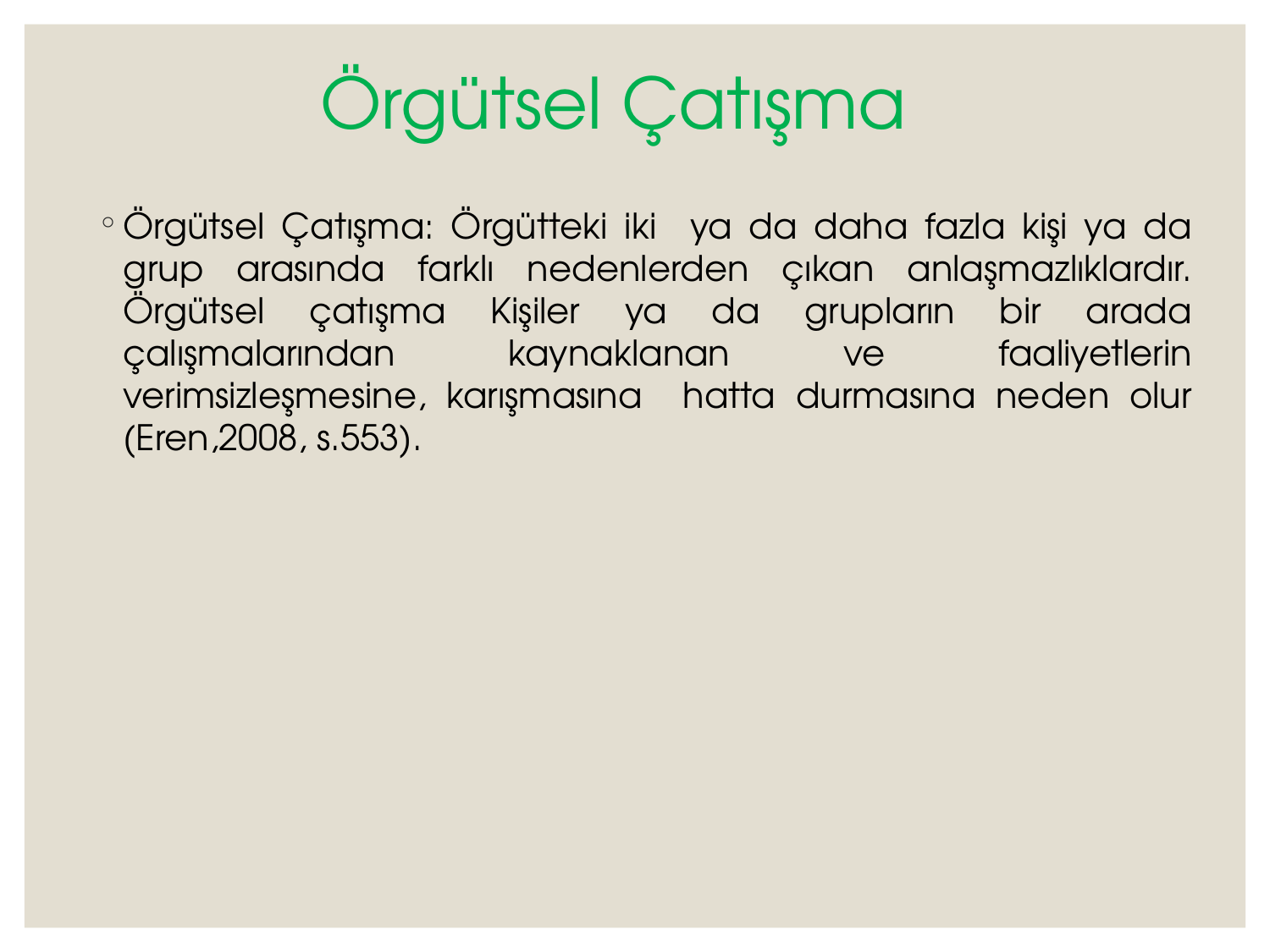

# Örgütsel Çatışma

Örgütsel Çatışma: Örgütteki iki  ya da daha fazla kişi ya da grup arasında farklı nedenlerden çıkan anlaşmazlıklardır. Örgütsel çatışma Kişiler ya da grupların bir arada çalışmalarından kaynaklanan ve faaliyetlerin verimsizleşmesine, karışmasına  hatta durmasına neden olur (Eren,2008, s.553).